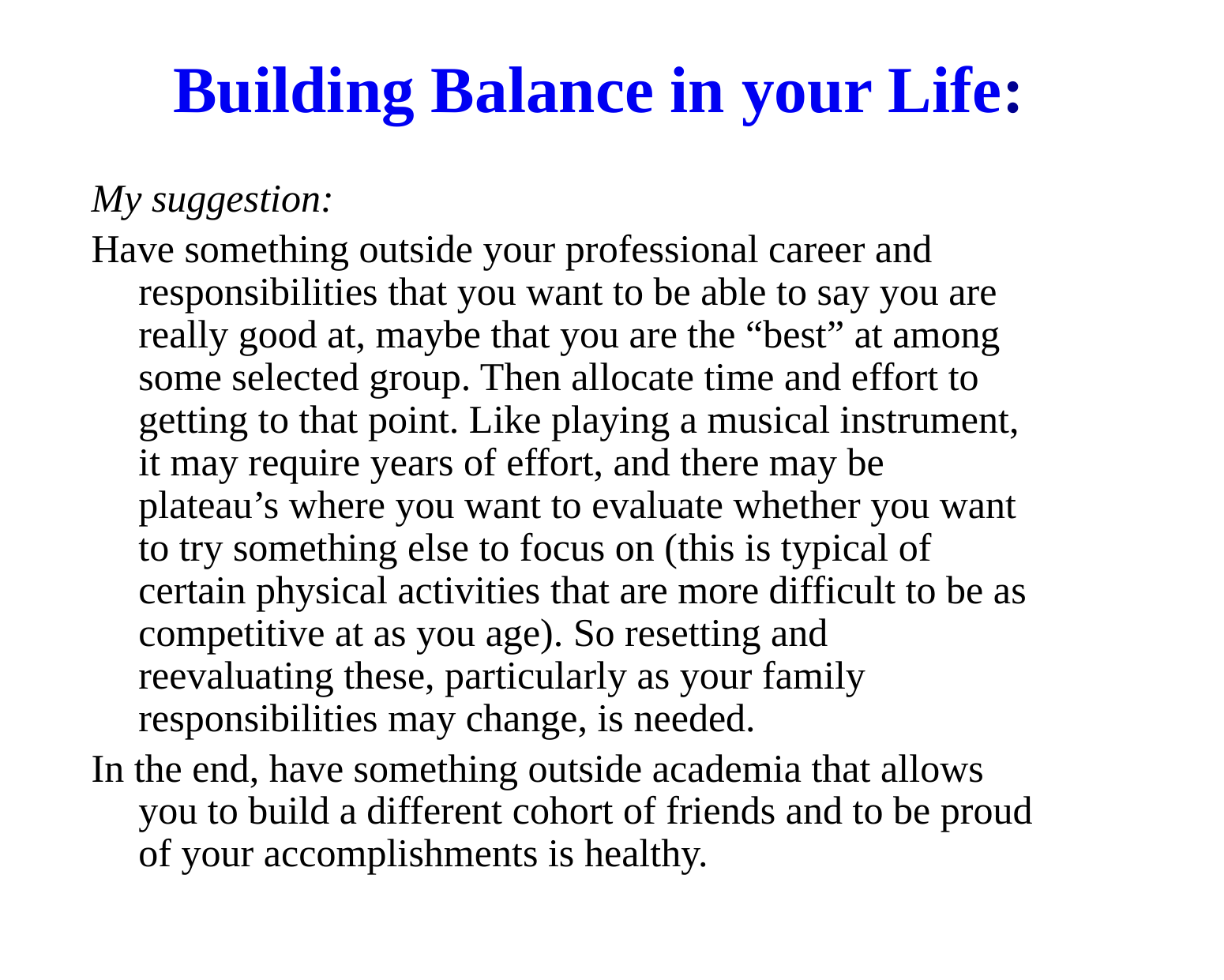

# Building Balance in your Life:
My suggestion:
Have something outside your professional career and responsibilities that you want to be able to say you are really good at, maybe that you are the “best” at among some selected group. Then allocate time and effort to getting to that point. Like playing a musical instrument, it may require years of effort, and there may be plateau’s where you want to evaluate whether you want to try something else to focus on (this is typical of certain physical activities that are more difficult to be as competitive at as you age). So resetting and reevaluating these, particularly as your family responsibilities may change, is needed.
In the end, have something outside academia that allows you to build a different cohort of friends and to be proud of your accomplishments is healthy.